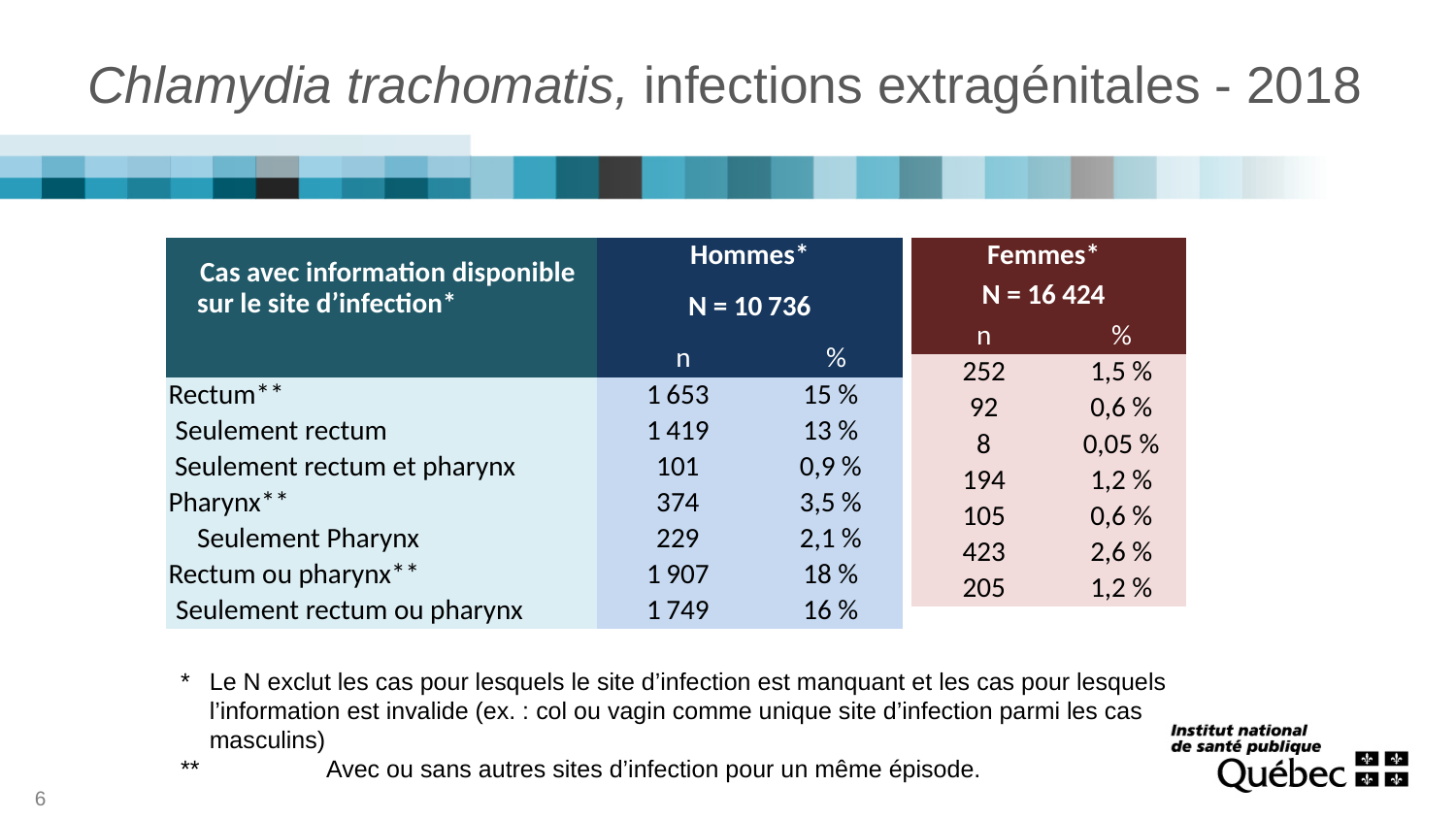

# Chlamydia trachomatis, infections extragénitales - 2018
| Cas avec information disponible sur le site d’infection\* | Hommes\* |  |
| --- | --- | --- |
|  | N = 10 736 |  |
|  | n | % |
| Rectum\*\* | 1 653 | 15 % |
| Seulement rectum | 1 419 | 13 % |
| Seulement rectum et pharynx | 101 | 0,9 % |
| Pharynx\*\* | 374 | 3,5 % |
| Seulement Pharynx | 229 | 2,1 % |
| Rectum ou pharynx\*\* | 1 907 | 18 % |
| Seulement rectum ou pharynx | 1 749 | 16 % |
| Femmes\* |  |
| --- | --- |
| N = 16 424 |  |
| n | % |
| 252 | 1,5 % |
| 92 | 0,6 % |
| 8 | 0,05 % |
| 194 | 1,2 % |
| 105 | 0,6 % |
| 423 | 2,6 % |
| 205 | 1,2 % |
* 	Le N exclut les cas pour lesquels le site d’infection est manquant et les cas pour lesquels l’information est invalide (ex. : col ou vagin comme unique site d’infection parmi les cas masculins)
**	Avec ou sans autres sites d’infection pour un même épisode.
6